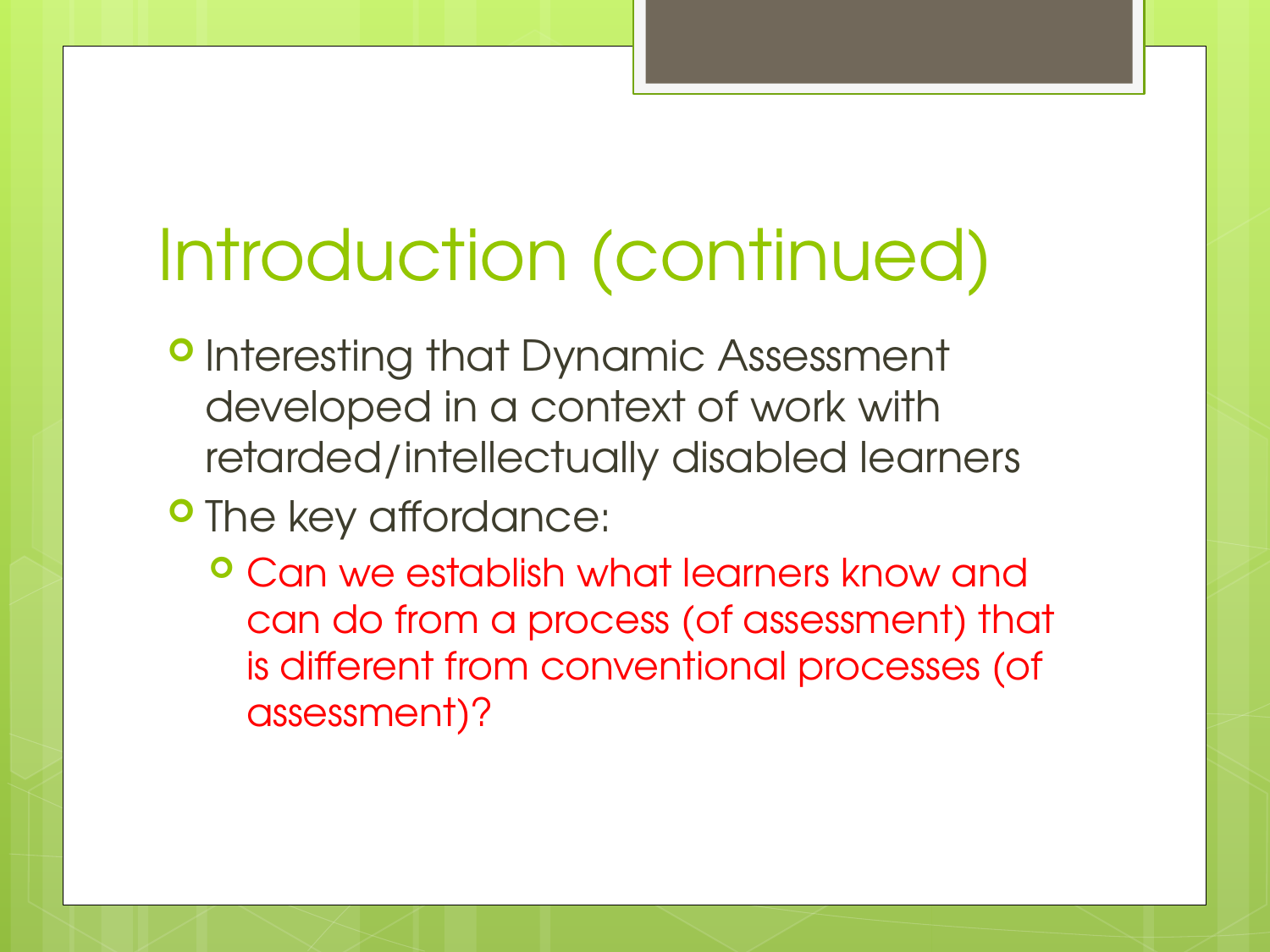

# Introduction (continued)
Interesting that Dynamic Assessment developed in a context of work with retarded/intellectually disabled learners
The key affordance:
Can we establish what learners know and can do from a process (of assessment) that is different from conventional processes (of assessment)?